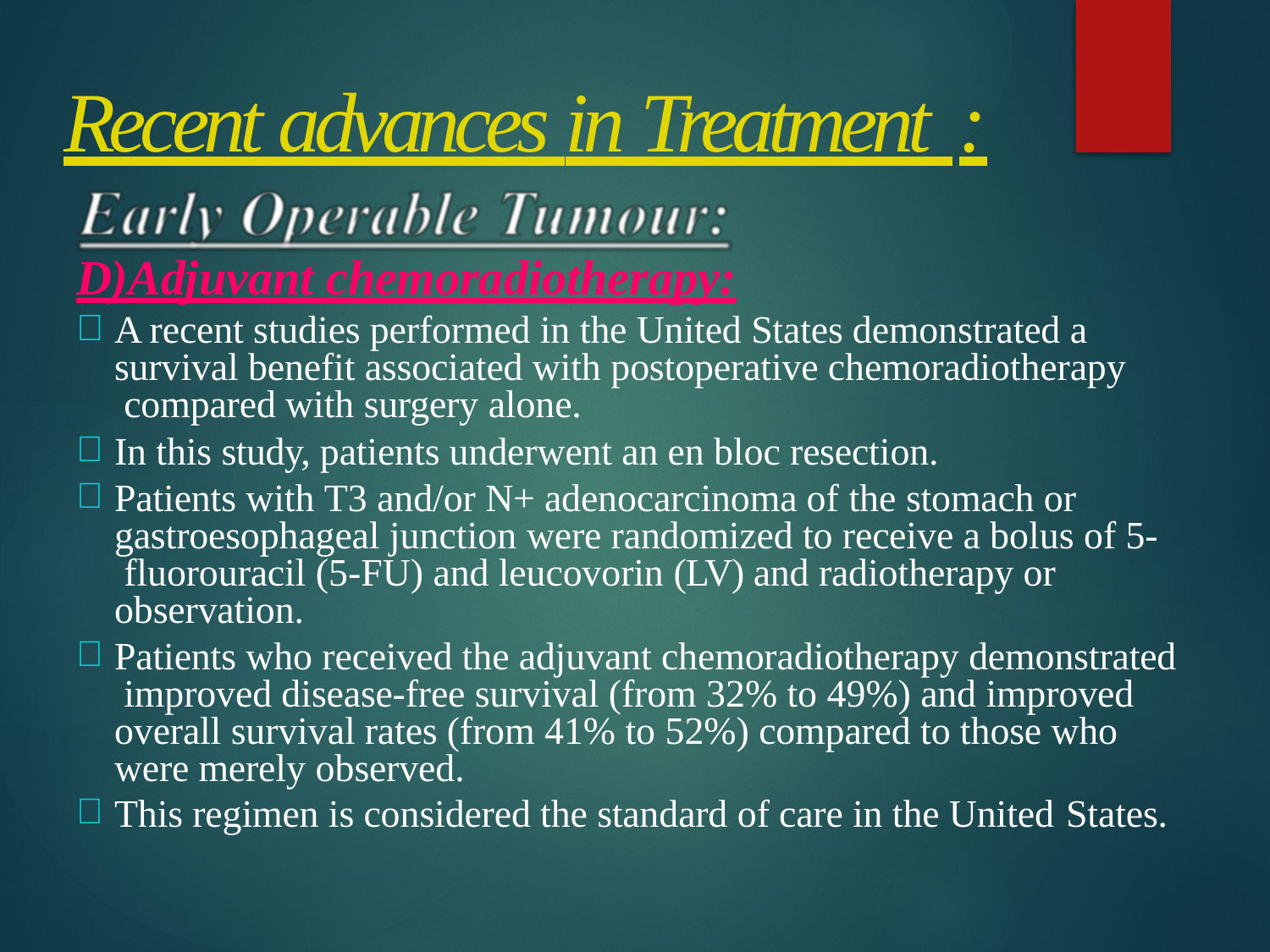

# Recent advances in Treatment :

D)Adjuvant chemoradiotherapy:
A recent studies performed in the United States demonstrated a  survival benefit associated with postoperative chemoradiotherapy  compared with surgery alone.
In this study, patients underwent an en bloc resection.
Patients with T3 and/or N+ adenocarcinoma of the stomach or  gastroesophageal junction were randomized to receive a bolus of 5-  fluorouracil (5-FU) and leucovorin (LV) and radiotherapy or  observation.
Patients who received the adjuvant chemoradiotherapy demonstrated  improved disease-free survival (from 32% to 49%) and improved  overall survival rates (from 41% to 52%) compared to those who  were merely observed.
This regimen is considered the standard of care in the United States.